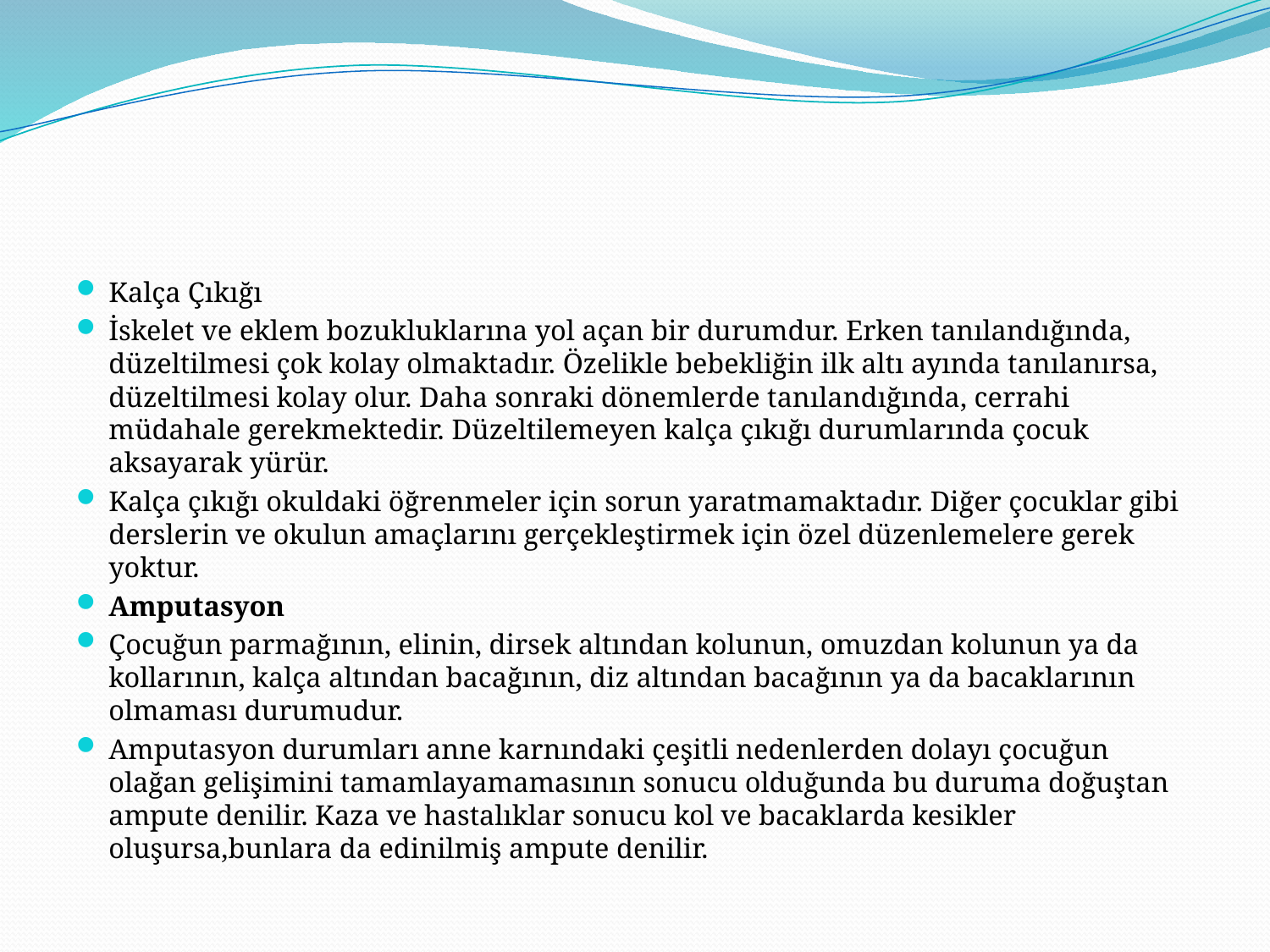

#
Kalça Çıkığı
İskelet ve eklem bozukluklarına yol açan bir durumdur. Erken tanılandığında, düzeltilmesi çok kolay olmaktadır. Özelikle bebekliğin ilk altı ayında tanılanırsa, düzeltilmesi kolay olur. Daha sonraki dönemlerde tanılandığında, cerrahi müdahale gerekmektedir. Düzeltilemeyen kalça çıkığı durumlarında çocuk aksayarak yürür.
Kalça çıkığı okuldaki öğrenmeler için sorun yaratmamaktadır. Diğer çocuklar gibi derslerin ve okulun amaçlarını gerçekleştirmek için özel düzenlemelere gerek yoktur.
Amputasyon
Çocuğun parmağının, elinin, dirsek altından kolunun, omuzdan kolunun ya da kollarının, kalça altından bacağının, diz altından bacağının ya da bacaklarının olmaması durumudur.
Amputasyon durumları anne karnındaki çeşitli nedenlerden dolayı çocuğun olağan gelişimini tamamlayamamasının sonucu olduğunda bu duruma doğuştan ampute denilir. Kaza ve hastalıklar sonucu kol ve bacaklarda kesikler oluşursa,bunlara da edinilmiş ampute denilir.